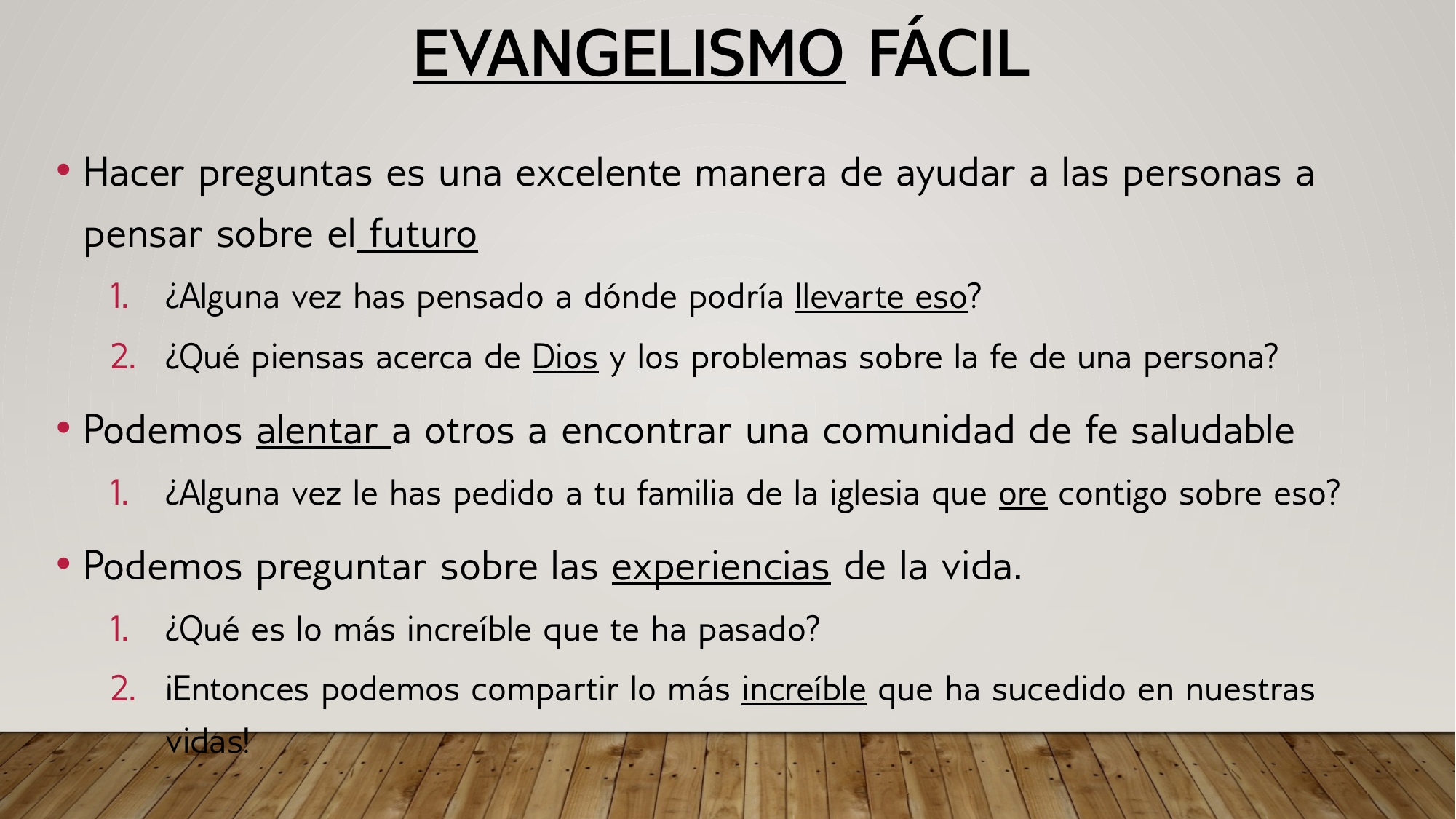

Evangelismo fácil
Hacer preguntas es una excelente manera de ayudar a las personas a pensar sobre el futuro
¿Alguna vez has pensado a dónde podría llevarte eso?
¿Qué piensas acerca de Dios y los problemas sobre la fe de una persona?
Podemos alentar a otros a encontrar una comunidad de fe saludable
¿Alguna vez le has pedido a tu familia de la iglesia que ore contigo sobre eso?
Podemos preguntar sobre las experiencias de la vida.
¿Qué es lo más increíble que te ha pasado?
¡Entonces podemos compartir lo más increíble que ha sucedido en nuestras vidas!